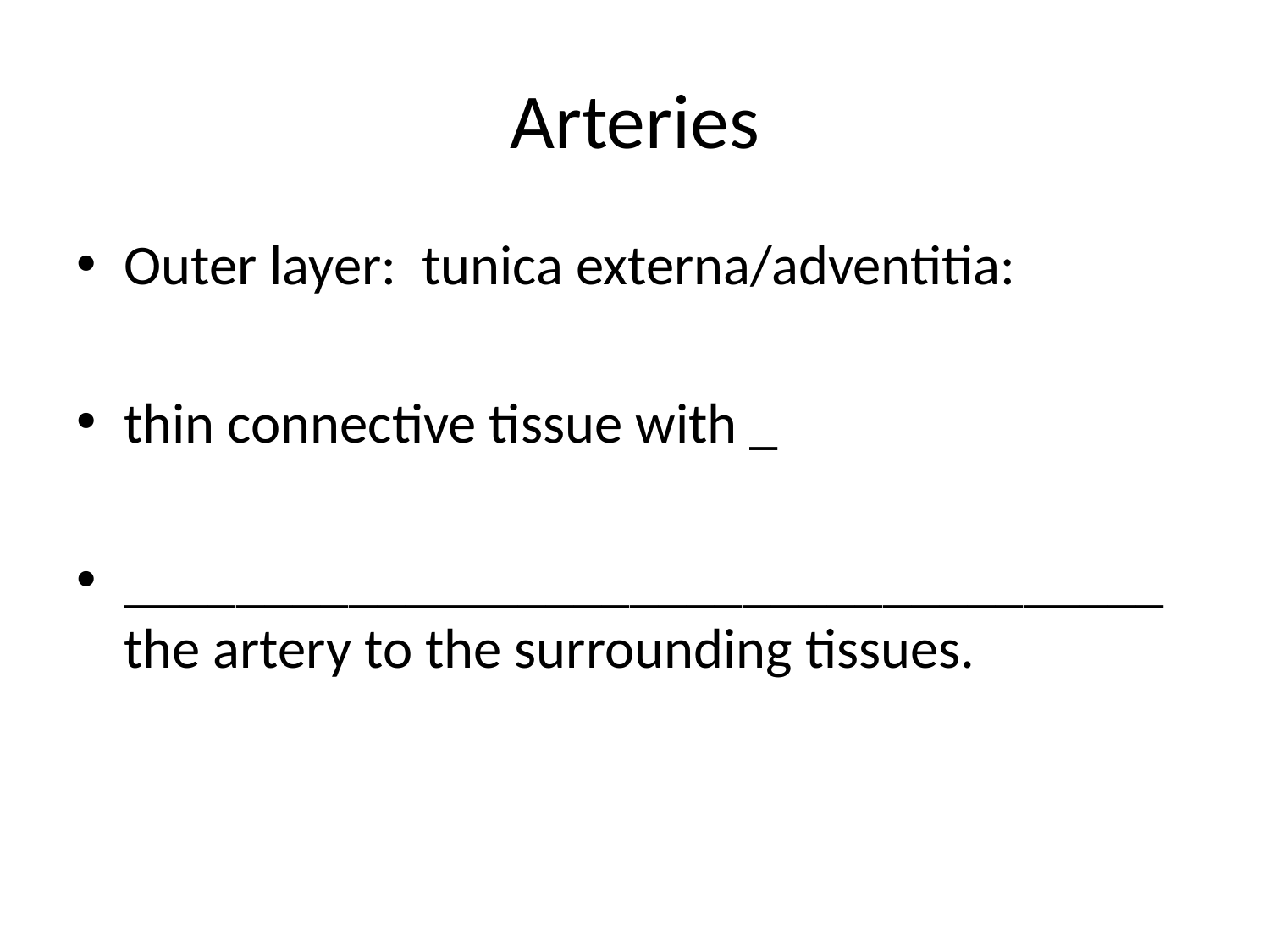

# Arteries
Outer layer:  tunica externa/adventitia:

thin connective tissue with _

_____________________________________ the artery to the surrounding tissues.